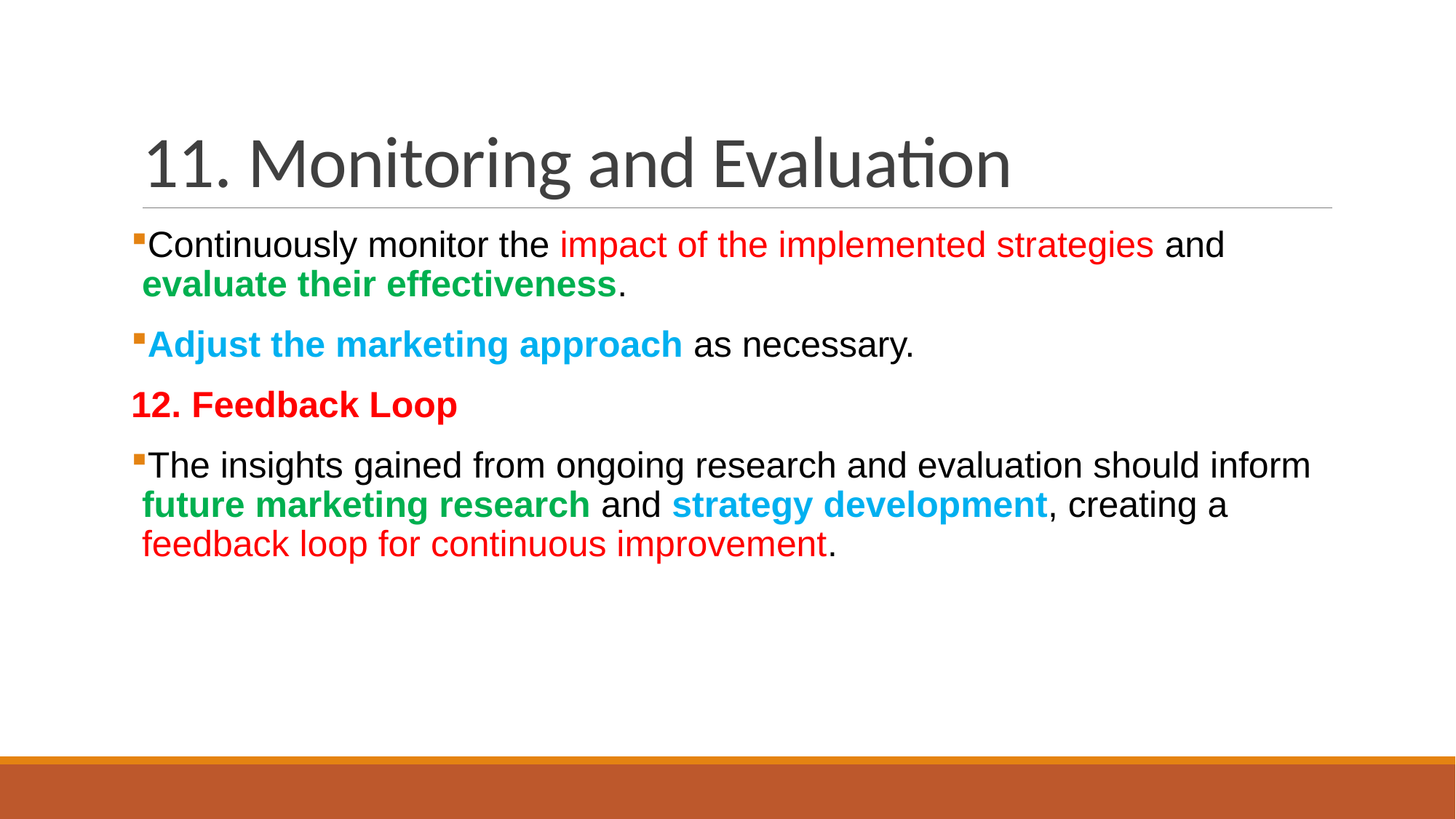

# 11. Monitoring and Evaluation
Continuously monitor the impact of the implemented strategies and evaluate their effectiveness.
Adjust the marketing approach as necessary.
12. Feedback Loop
The insights gained from ongoing research and evaluation should inform future marketing research and strategy development, creating a feedback loop for continuous improvement.